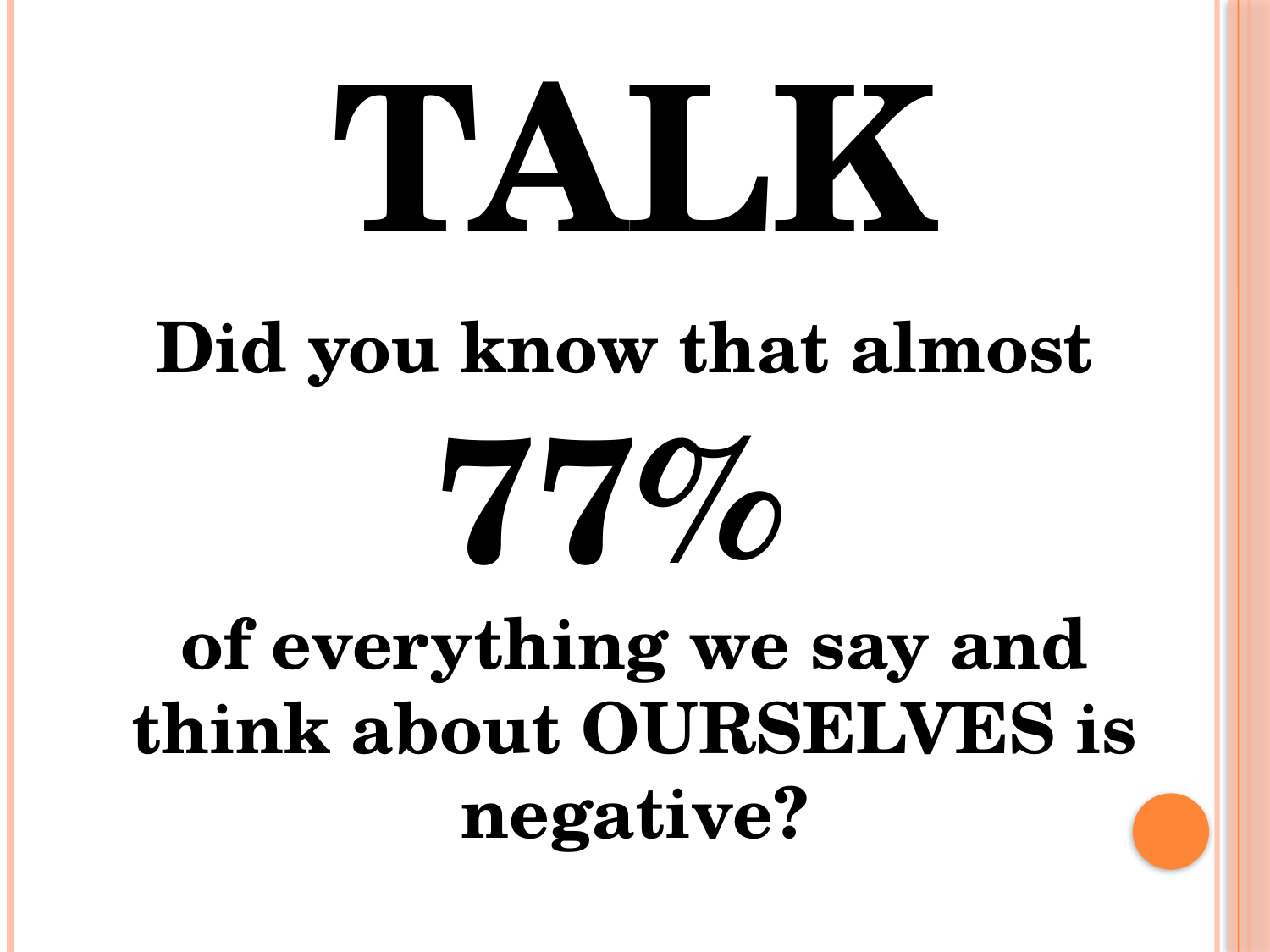

Self-Talk
Did you know that almost
77%
of everything we say and think about OURSELVES is negative?